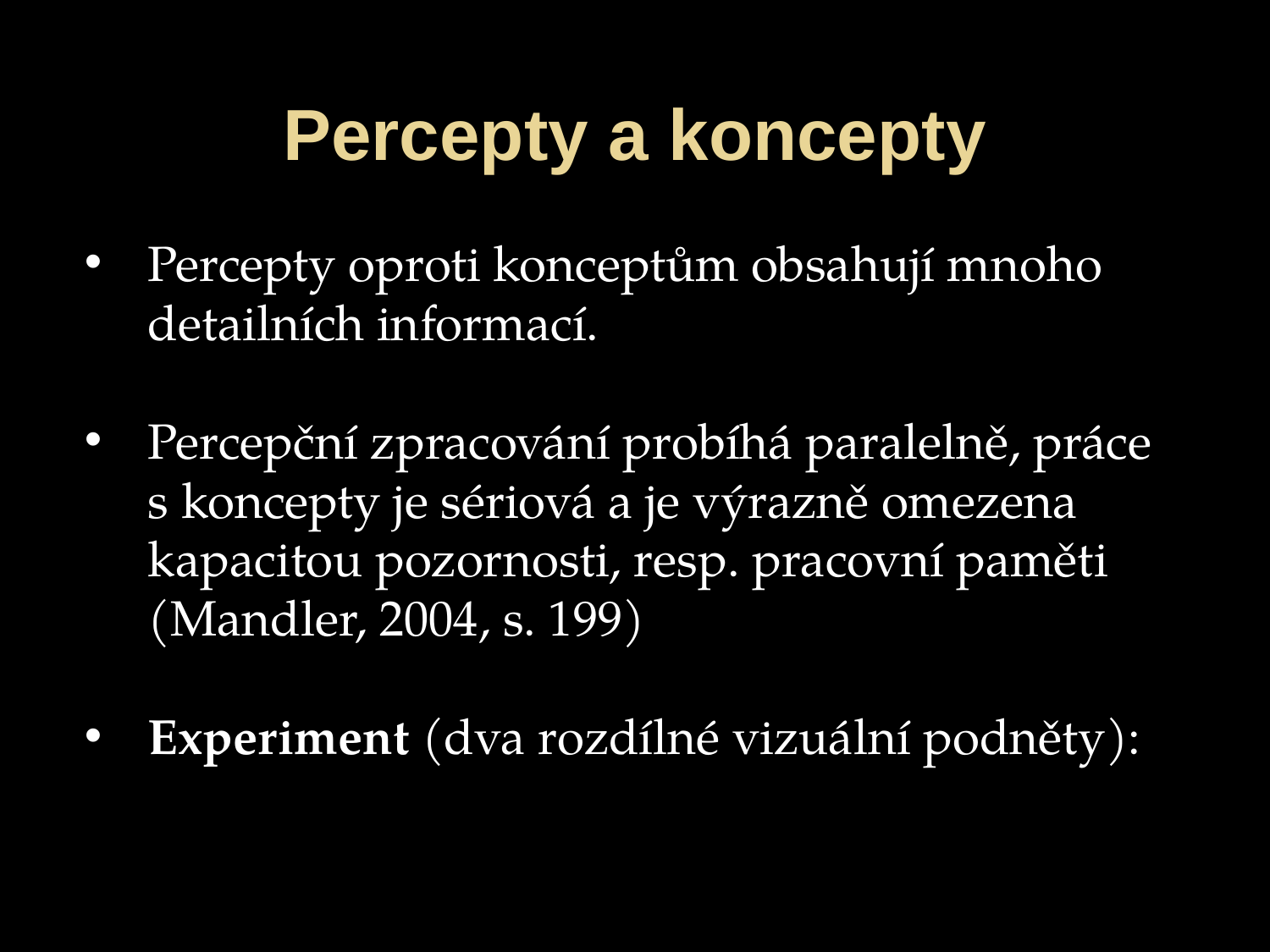

Percepty a koncepty
Percepty oproti konceptům obsahují mnoho detailních informací.

Percepční zpracování probíhá paralelně, práce s koncepty je sériová a je výrazně omezena kapacitou pozornosti, resp. pracovní paměti (Mandler, 2004, s. 199)

Experiment (dva rozdílné vizuální podněty):